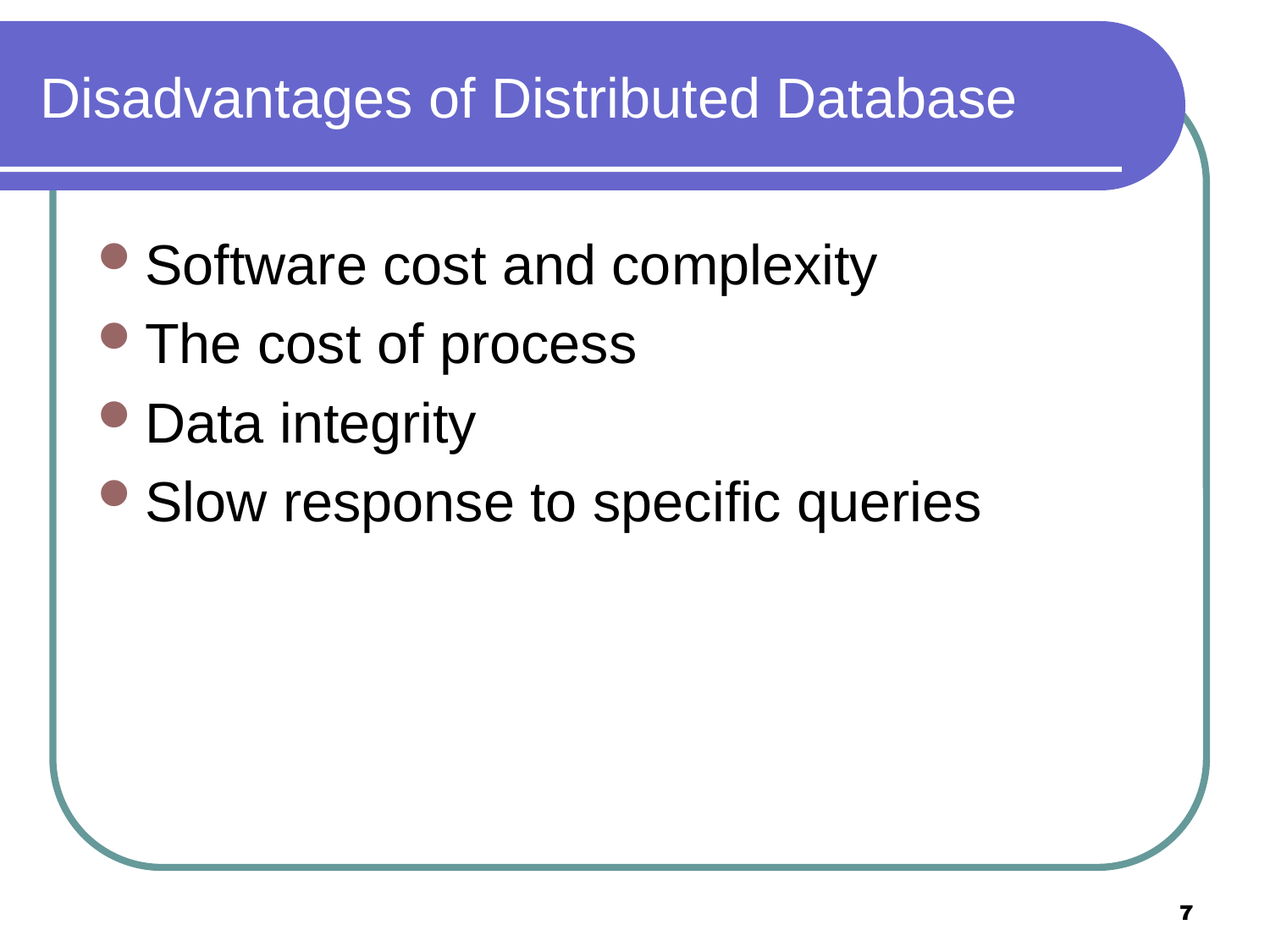

# Disadvantages of Distributed Database
Software cost and complexity
The cost of process
Data integrity
Slow response to specific queries
7